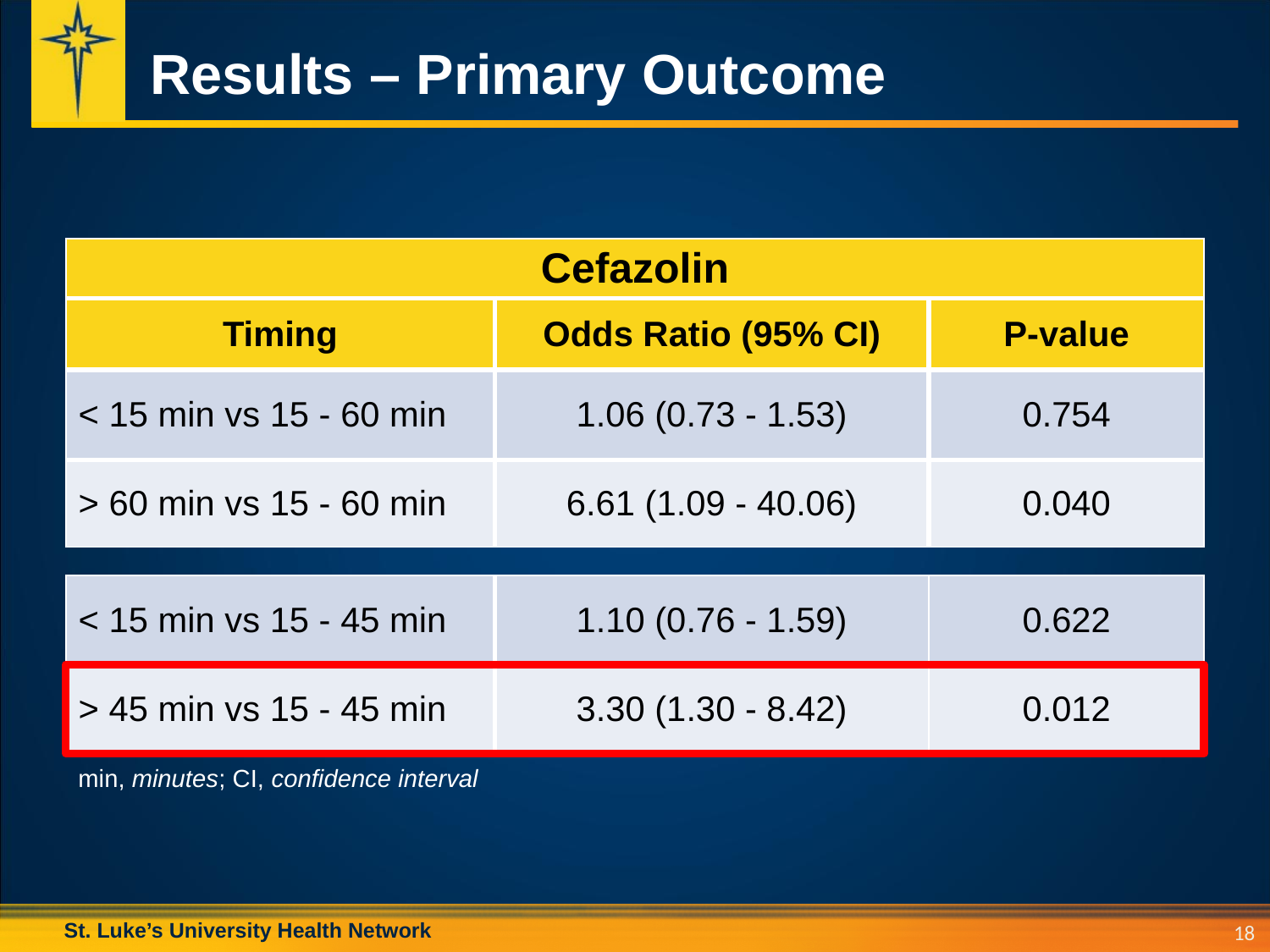

# Results – Primary Outcome
| Cefazolin |  |  |
| --- | --- | --- |
| Timing | Odds Ratio (95% CI) | P-value |
| < 15 min vs 15 - 60 min | 1.06 (0.73 - 1.53) | 0.754 |
| > 60 min vs 15 - 60 min | 6.61 (1.09 - 40.06) | 0.040 |
| < 15 min vs 15 - 45 min | 1.10 (0.76 - 1.59) | 0.622 |
| --- | --- | --- |
| > 45 min vs 15 - 45 min | 3.30 (1.30 - 8.42) | 0.012 |

min, minutes; CI, confidence interval
18